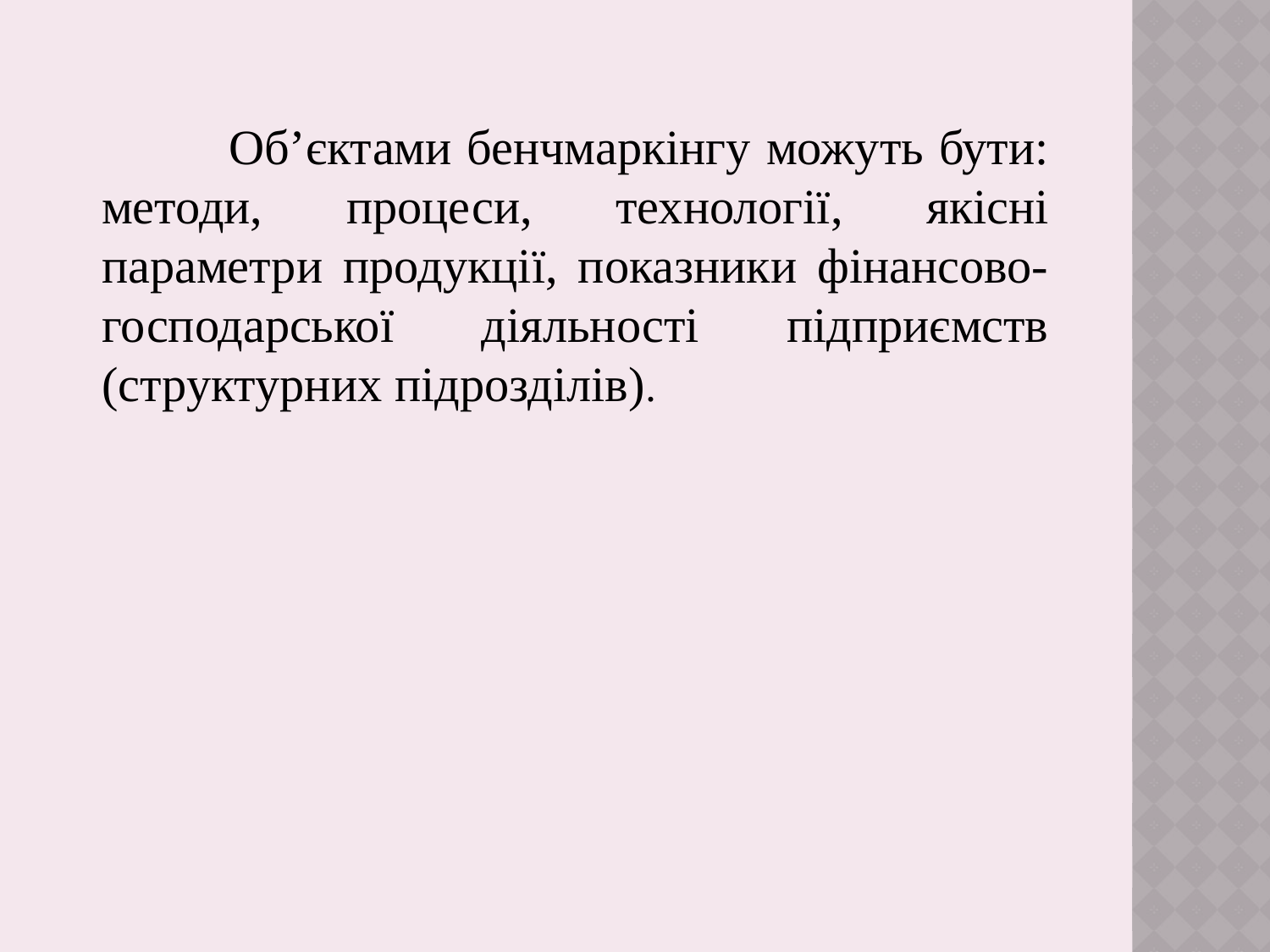

Об’єктами бенчмаркінгу можуть бути: методи, процеси, технології, якісні параметри продукції, показники фінансово-господарської діяльності підприємств (структурних підрозділів).